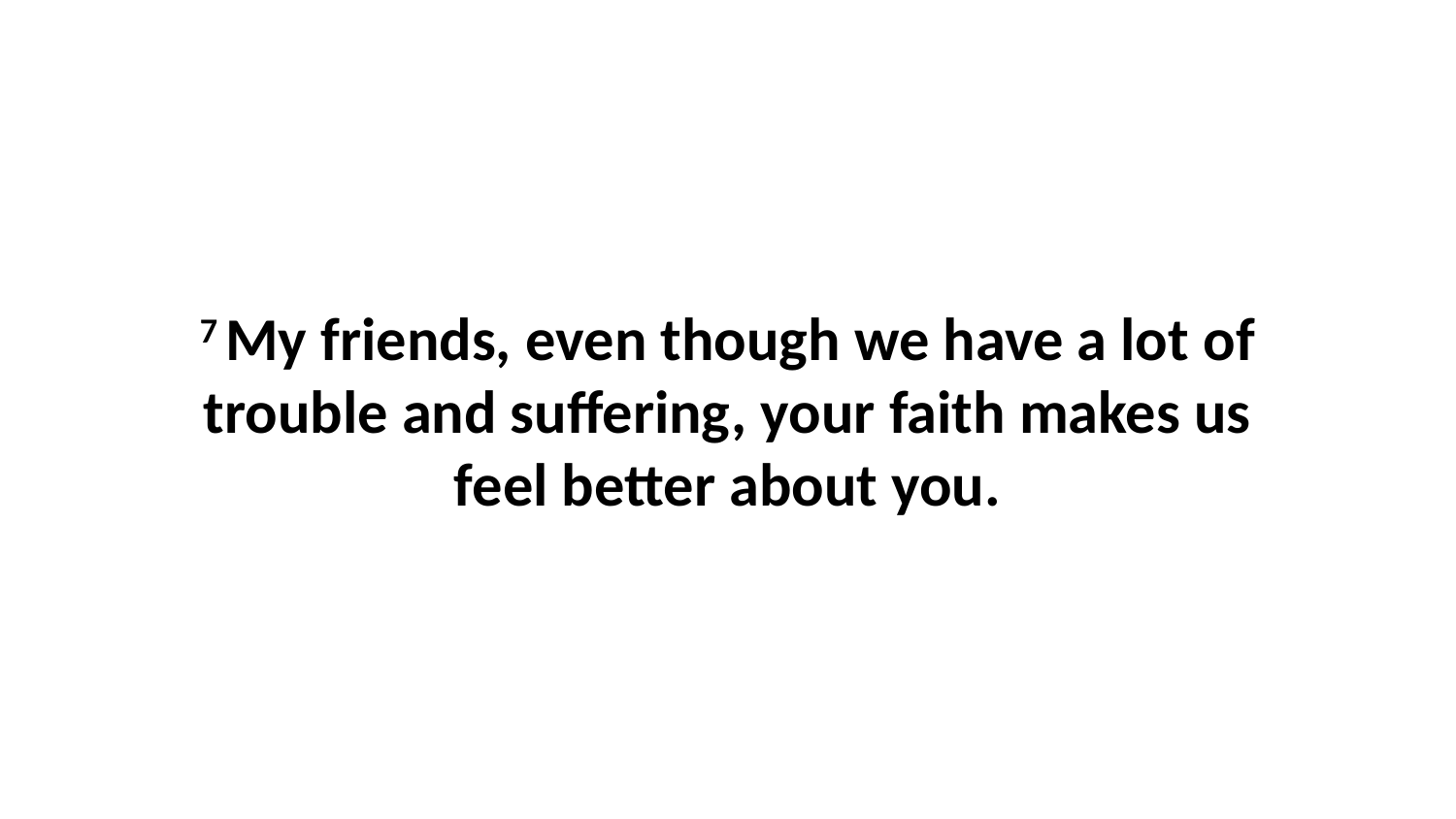

7 My friends, even though we have a lot of trouble and suffering, your faith makes us feel better about you.